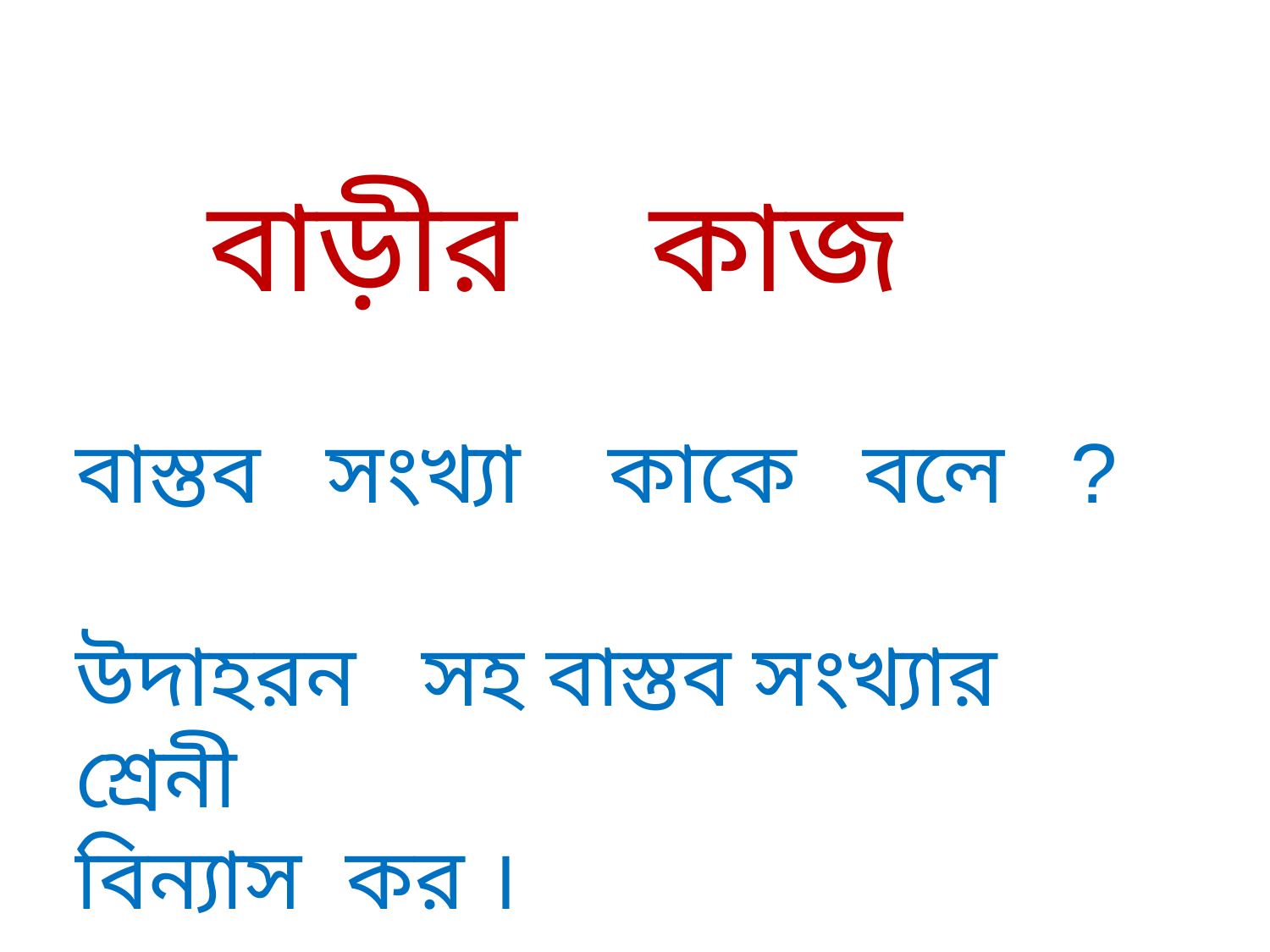

বাড়ীর    কাজ
বাস্তব   সংখ্যা    কাকে   বলে   ?
উদাহরন   সহ বাস্তব সংখ্যার শ্রেনী
বিন্যাস  কর ।